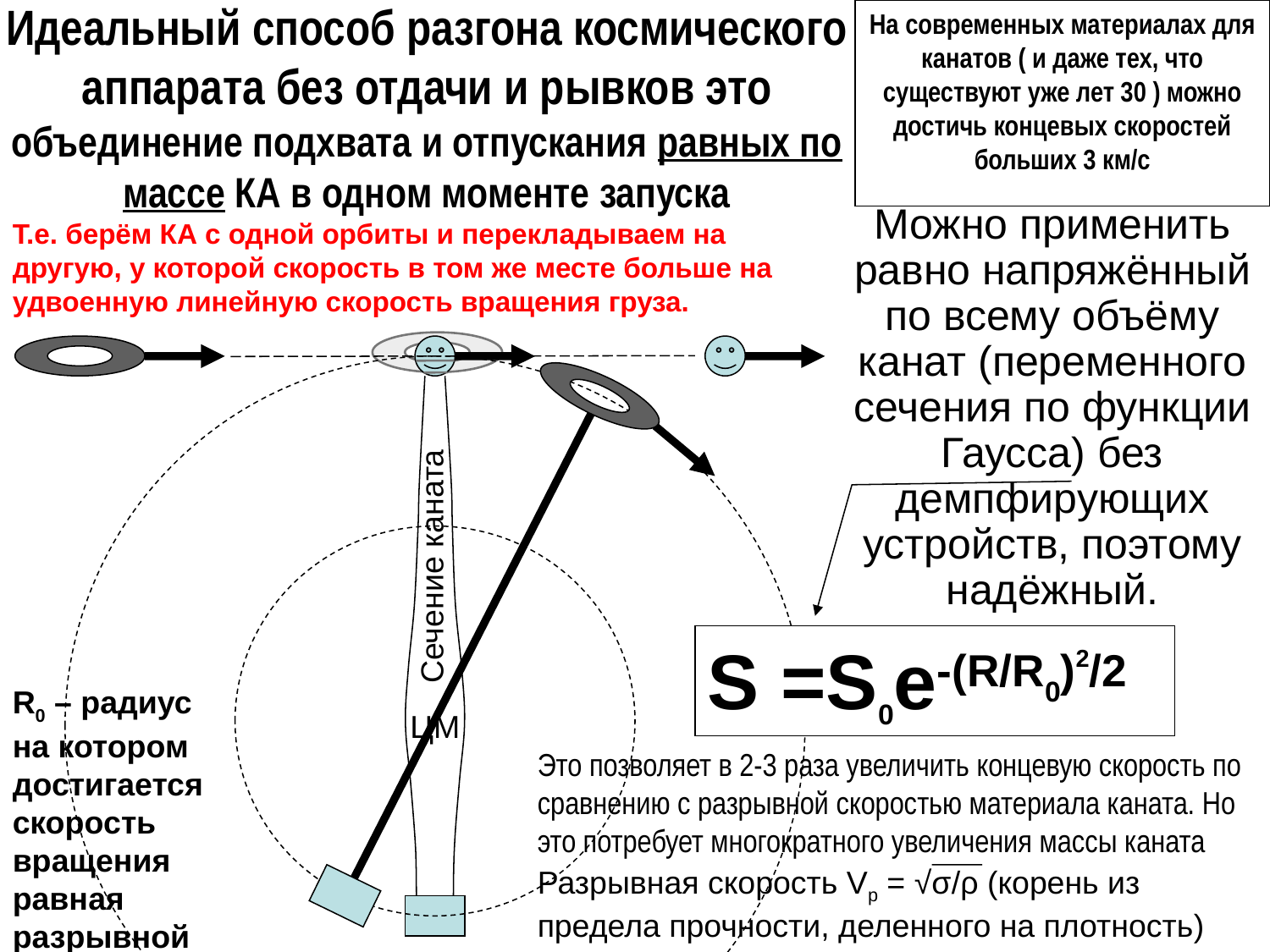

На современных материалах для канатов ( и даже тех, что существуют уже лет 30 ) можно достичь концевых скоростей больших 3 км/с
# Идеальный способ разгона космического аппарата без отдачи и рывков это объединение подхвата и отпускания равных по массе КА в одном моменте запуска
Можно применить равно напряжённый по всему объёму канат (переменного сечения по функции Гаусса) без демпфирующих устройств, поэтому надёжный.
Т.е. берём КА с одной орбиты и перекладываем на другую, у которой скорость в том же месте больше на удвоенную линейную скорость вращения груза.

ЦМ

Сечение каната

S =S0e-(R/R0)2/2
R0 – радиус на котором достигается скорость вращения равная разрывной
Это позволяет в 2-3 раза увеличить концевую скорость по сравнению с разрывной скоростью материала каната. Но это потребует многократного увеличения массы каната
Разрывная скорость Vp = √σ/ρ (корень из предела прочности, деленного на плотность)